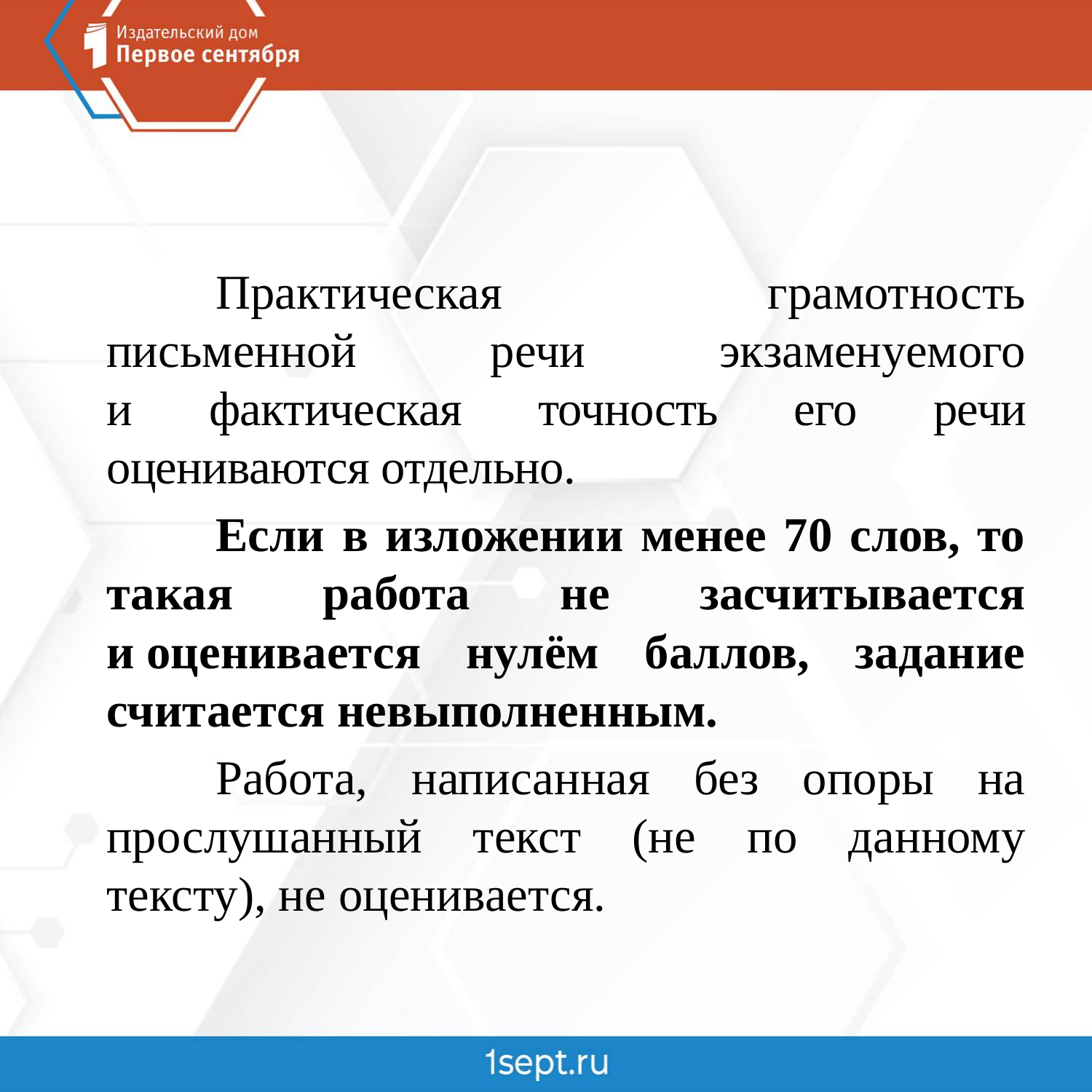

#
	Практическая грамотность письменной речи экзаменуемого
и фактическая точность его речи оцениваются отдельно.
	Если в изложении менее 70 слов, то такая работа не засчитывается и оценивается нулём баллов, задание считается невыполненным.
	Работа, написанная без опоры на прослушанный текст (не по данному тексту), не оценивается.